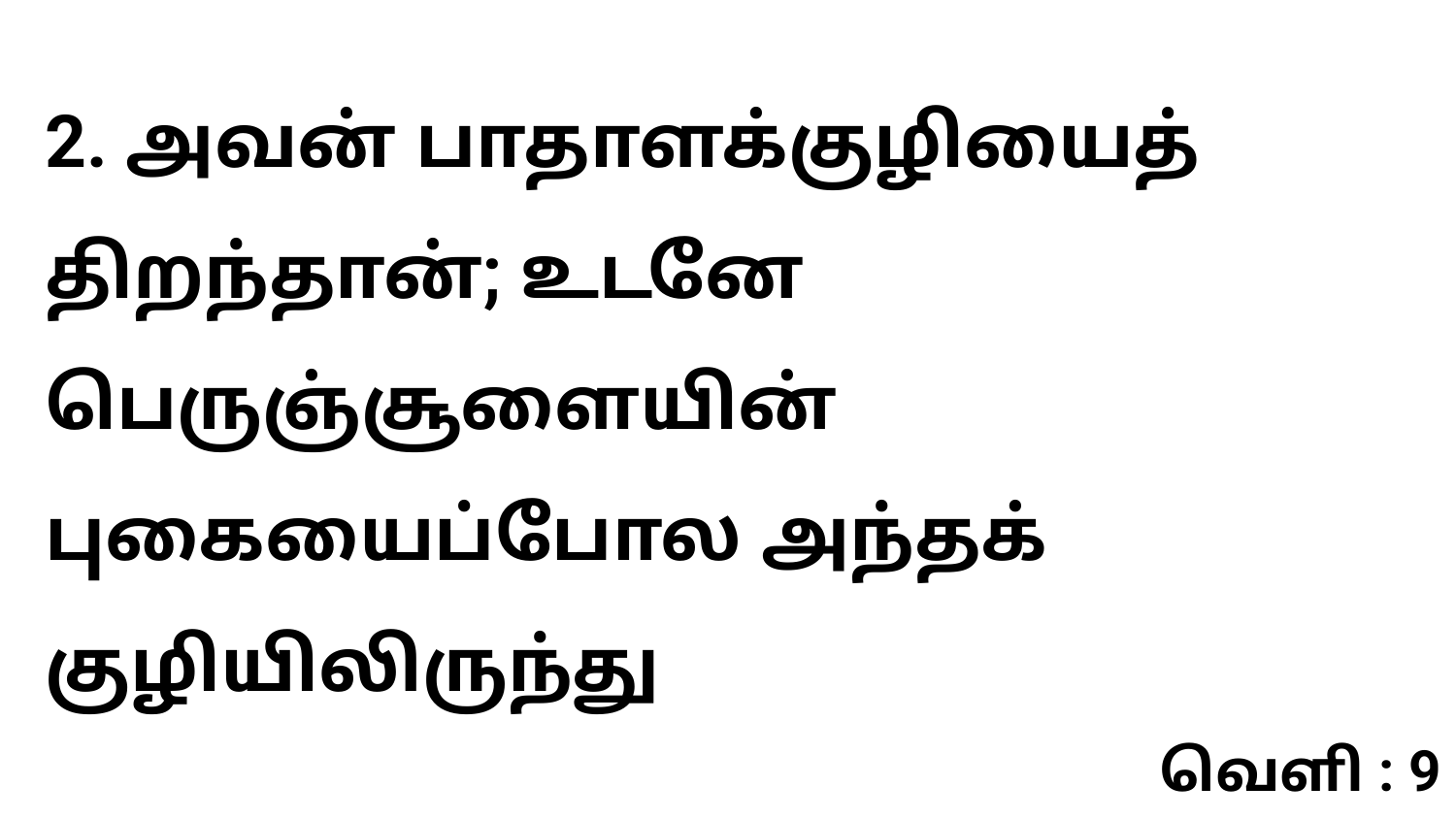

2. அவன் பாதாளக்குழியைத் திறந்தான்; உடனே பெருஞ்சூளையின் புகையைப்போல அந்தக் குழியிலிருந்து
வெளி : 9